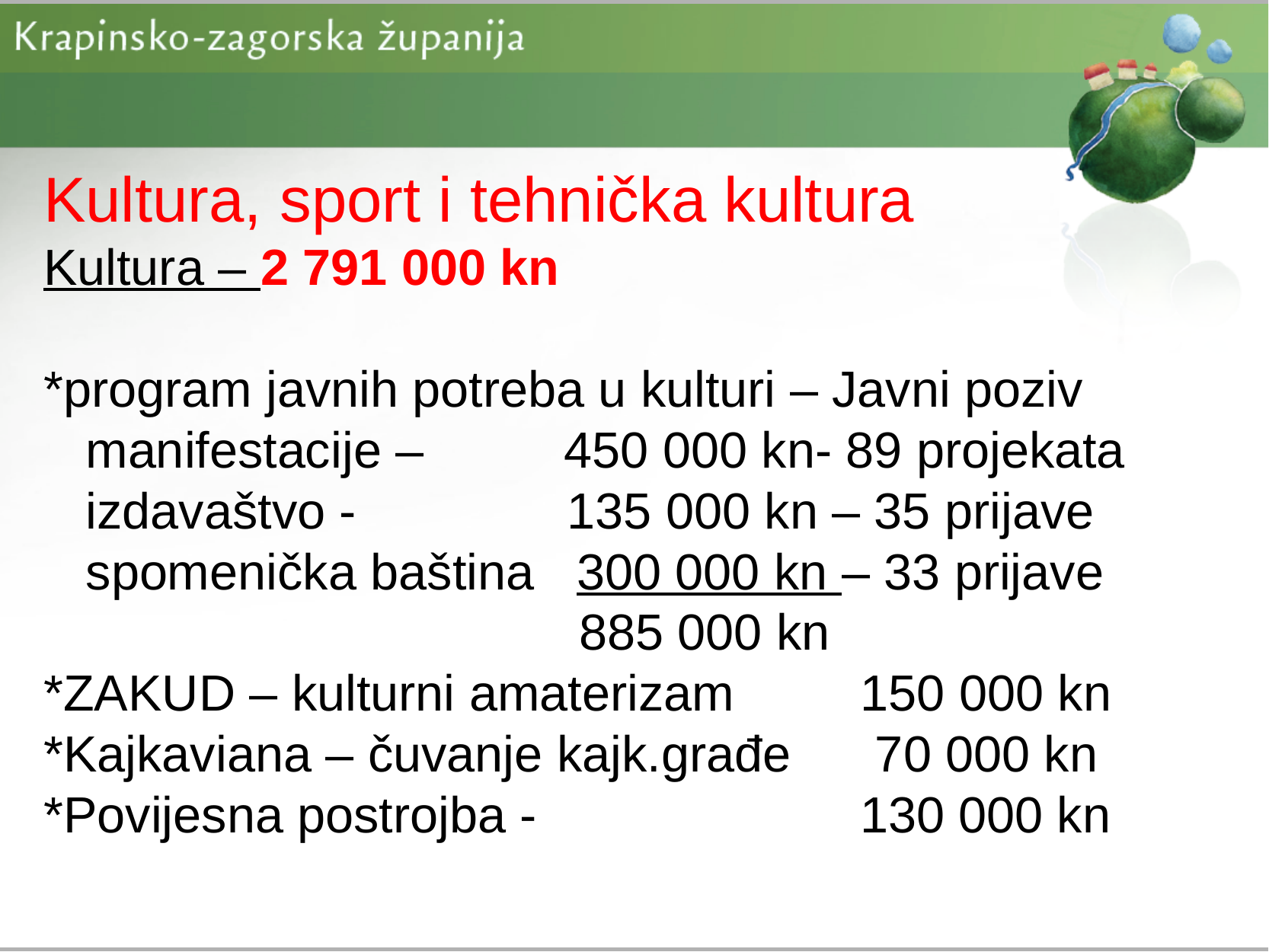

# Kultura, sport i tehnička kultura Kultura – 2 791 000 kn *program javnih potreba u kulturi – Javni poziv manifestacije –          450 000 kn- 89 projekata izdavaštvo -               135 000 kn – 35 prijave spomenička baština   300 000 kn – 33 prijave 885 000 kn *ZAKUD – kulturni amaterizam         150 000 kn *Kajkaviana – čuvanje kajk.građe      70 000 kn *Povijesna postrojba -                       130 000 kn